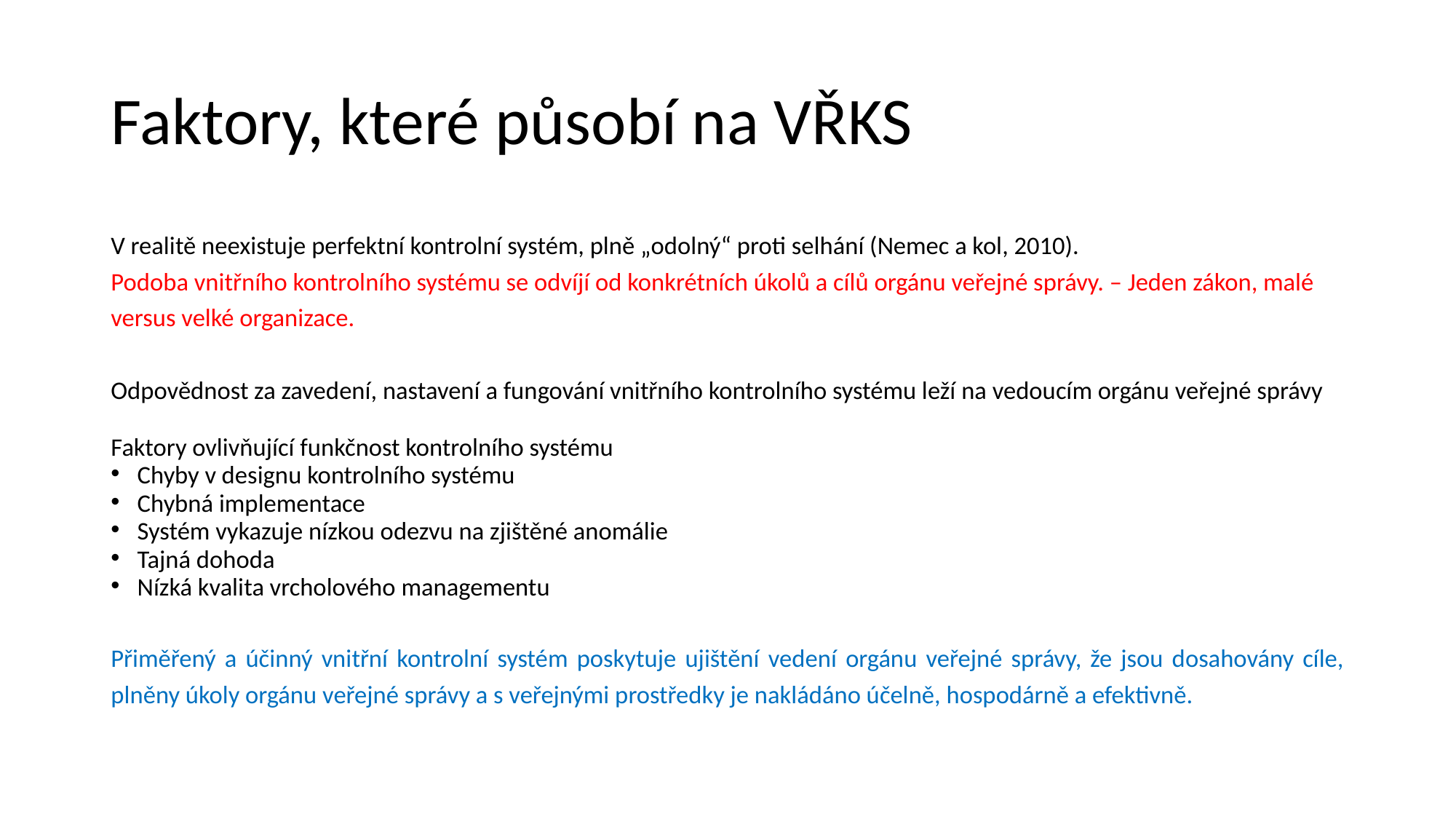

# Faktory, které působí na VŘKS
V realitě neexistuje perfektní kontrolní systém, plně „odolný“ proti selhání (Nemec a kol, 2010).
Podoba vnitřního kontrolního systému se odvíjí od konkrétních úkolů a cílů orgánu veřejné správy. – Jeden zákon, malé versus velké organizace.

Odpovědnost za zavedení, nastavení a fungování vnitřního kontrolního systému leží na vedoucím orgánu veřejné správy

Faktory ovlivňující funkčnost kontrolního systému
Chyby v designu kontrolního systému
Chybná implementace
Systém vykazuje nízkou odezvu na zjištěné anomálie
Tajná dohoda
Nízká kvalita vrcholového managementu

Přiměřený a účinný vnitřní kontrolní systém poskytuje ujištění vedení orgánu veřejné správy, že jsou dosahovány cíle, plněny úkoly orgánu veřejné správy a s veřejnými prostředky je nakládáno účelně, hospodárně a efektivně.